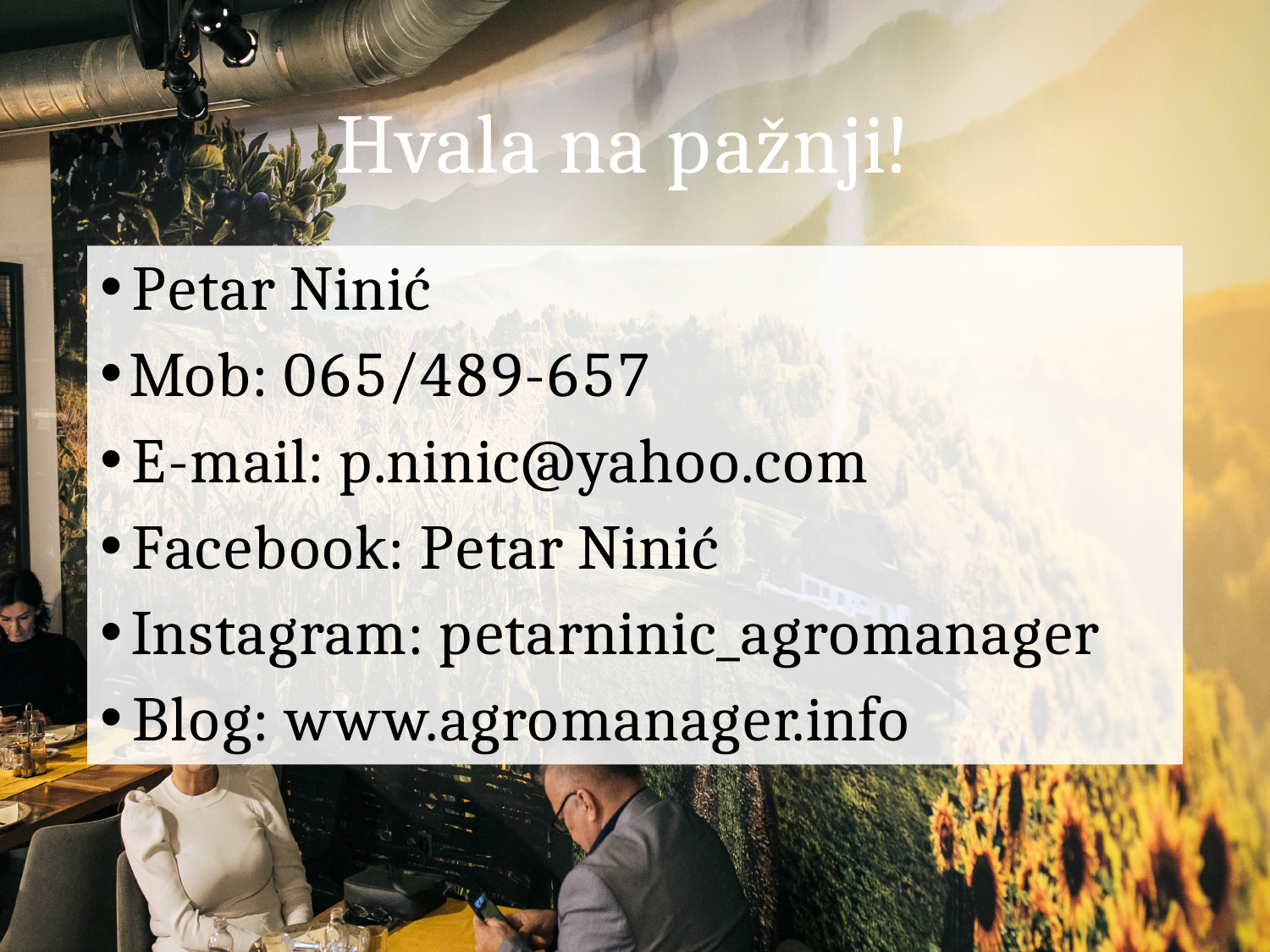

# Hvala na pažnji!
Petar Ninić
Mob: 065/489-657
E-mail: p.ninic@yahoo.com
Facebook: Petar Ninić
Instagram: petarninic_agromanager
Blog: www.agromanager.info